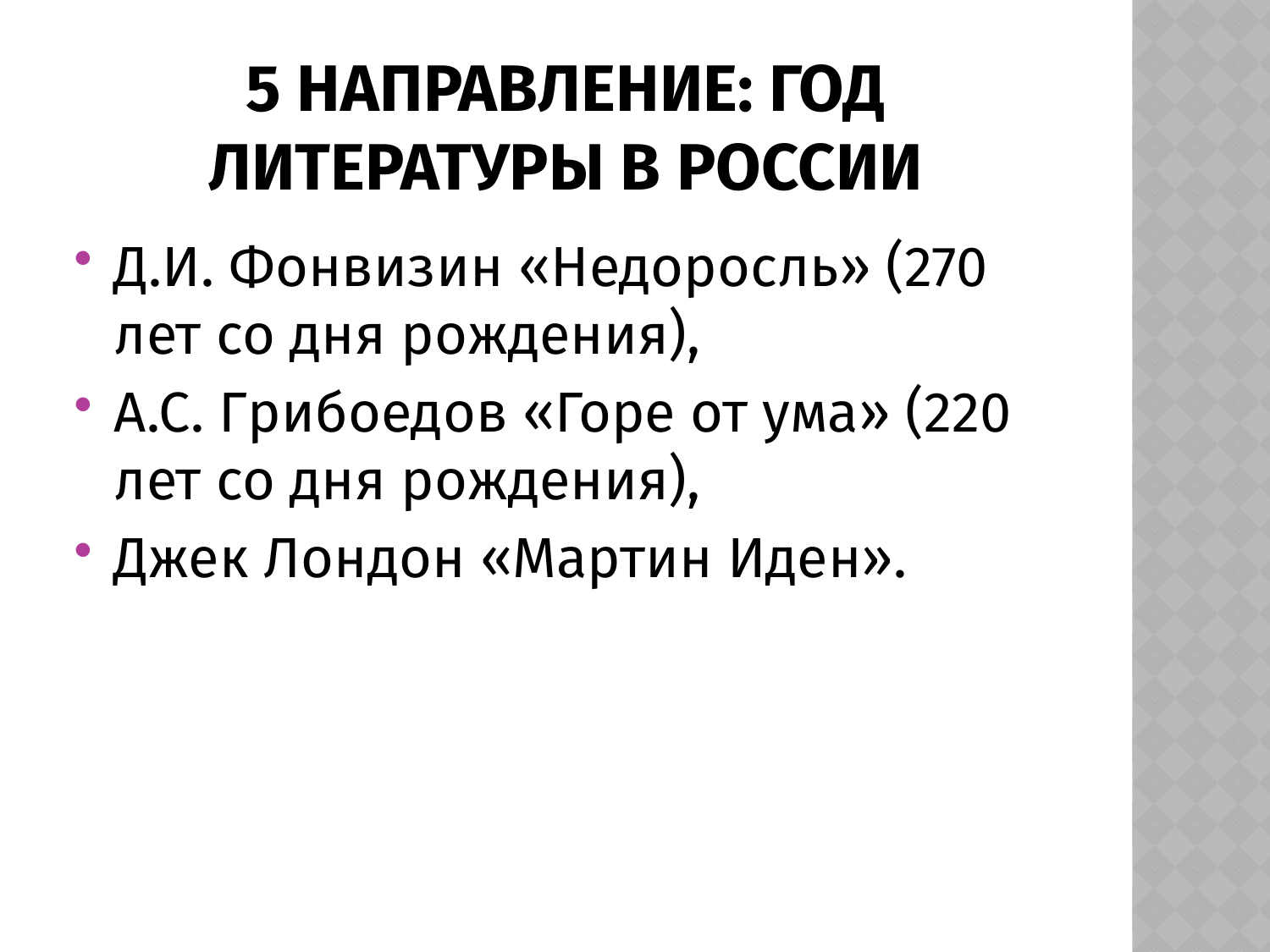

# 5 направление: год литературы в России
Д.И. Фонвизин «Недоросль» (270 лет со дня рождения),
А.С. Грибоедов «Горе от ума» (220 лет со дня рождения),
Джек Лондон «Мартин Иден».